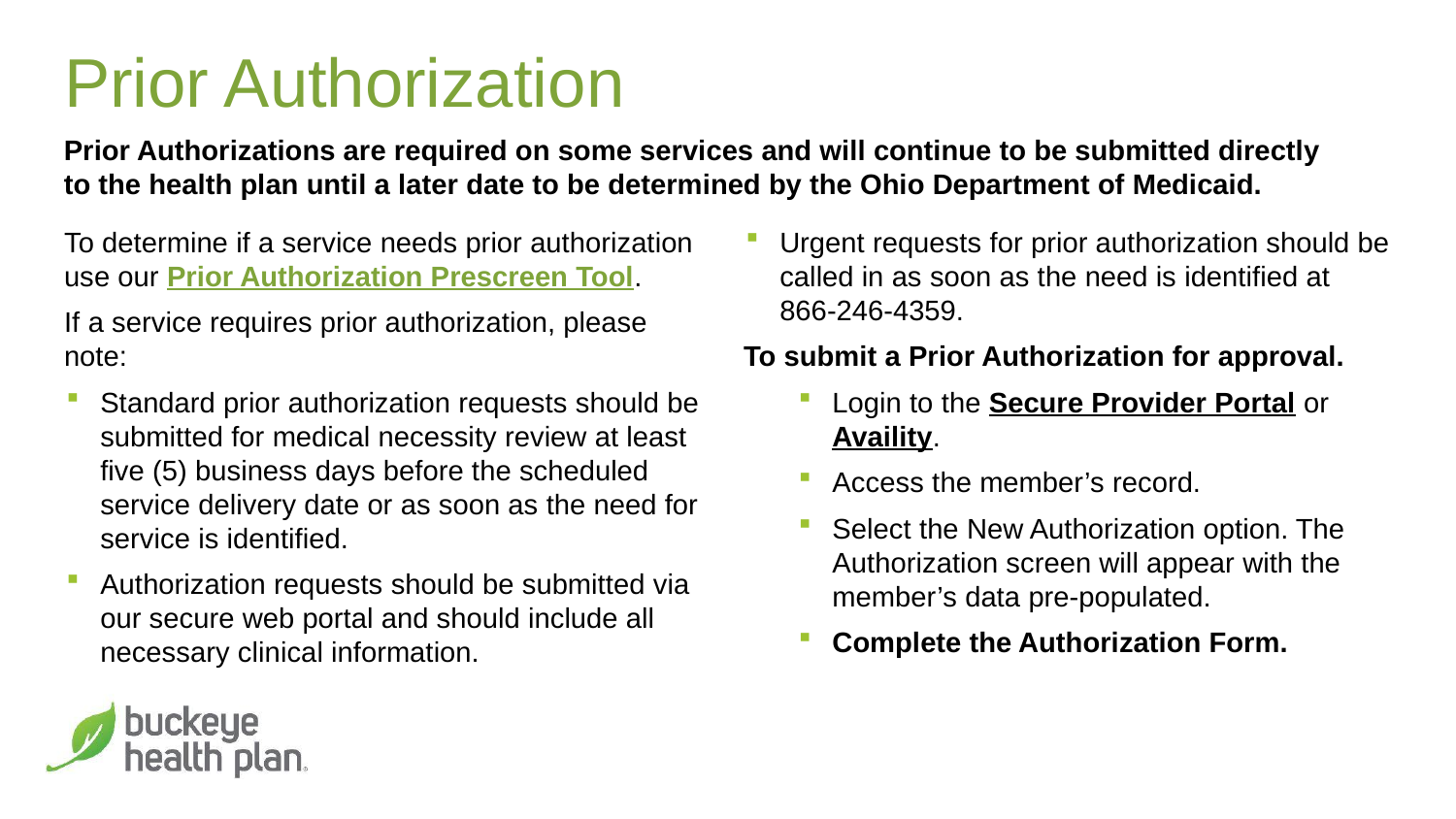

# Prior Authorization
Prior Authorizations are required on some services and will continue to be submitted directly to the health plan until a later date to be determined by the Ohio Department of Medicaid.
To determine if a service needs prior authorization use our Prior Authorization Prescreen Tool.
If a service requires prior authorization, please note:
Standard prior authorization requests should be submitted for medical necessity review at least five (5) business days before the scheduled service delivery date or as soon as the need for service is identified.
Authorization requests should be submitted via our secure web portal and should include all necessary clinical information.
Urgent requests for prior authorization should be called in as soon as the need is identified at 866-246-4359.
To submit a Prior Authorization for approval.
Login to the Secure Provider Portal or Availity.
Access the member’s record.
Select the New Authorization option. The Authorization screen will appear with the member’s data pre-populated.
Complete the Authorization Form.